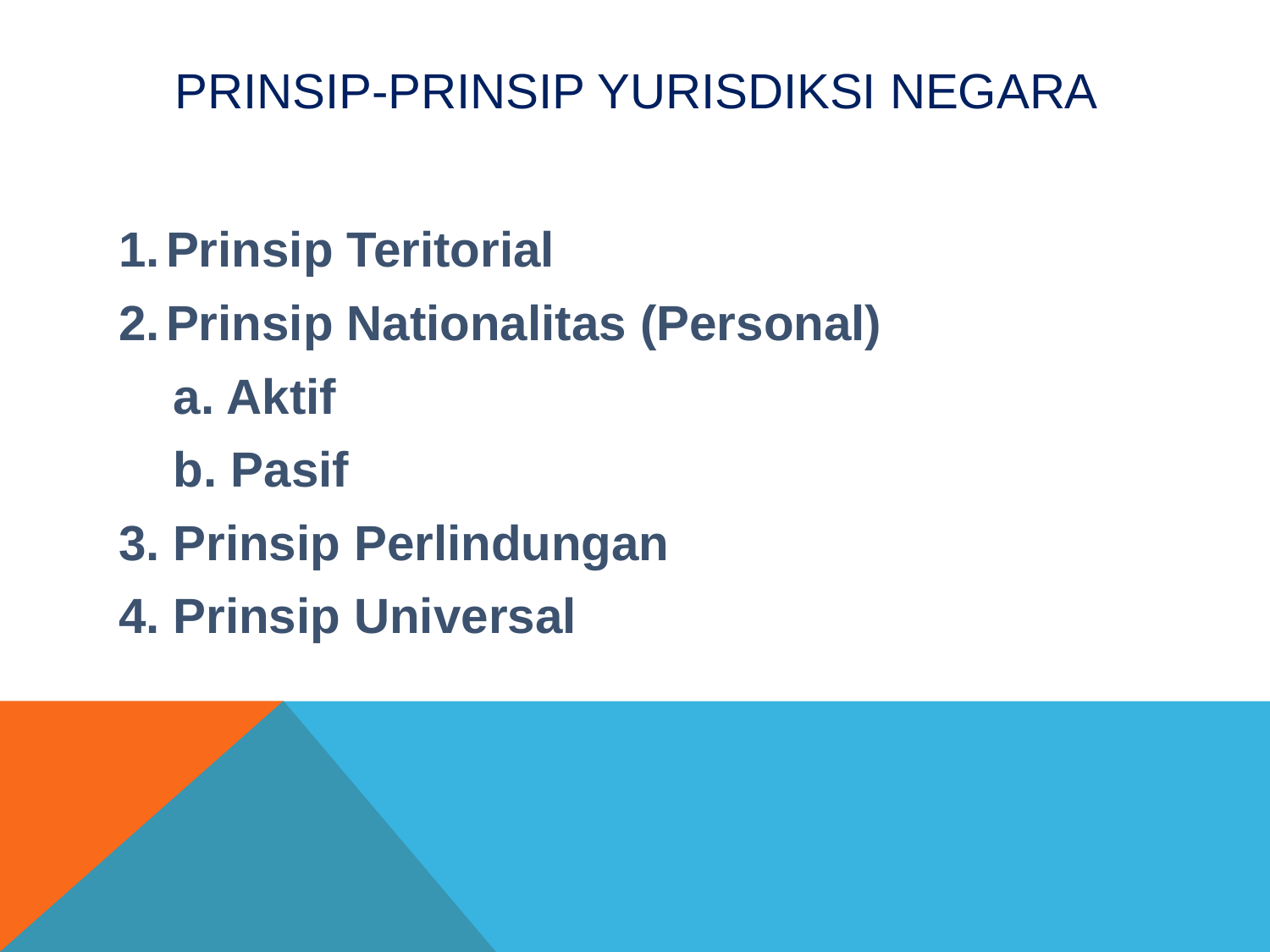

# Prinsip-prinsip yurisdiksi negara
Prinsip Teritorial
Prinsip Nationalitas (Personal)
    a. Aktif
    b. Pasif
3. Prinsip Perlindungan
4. Prinsip Universal